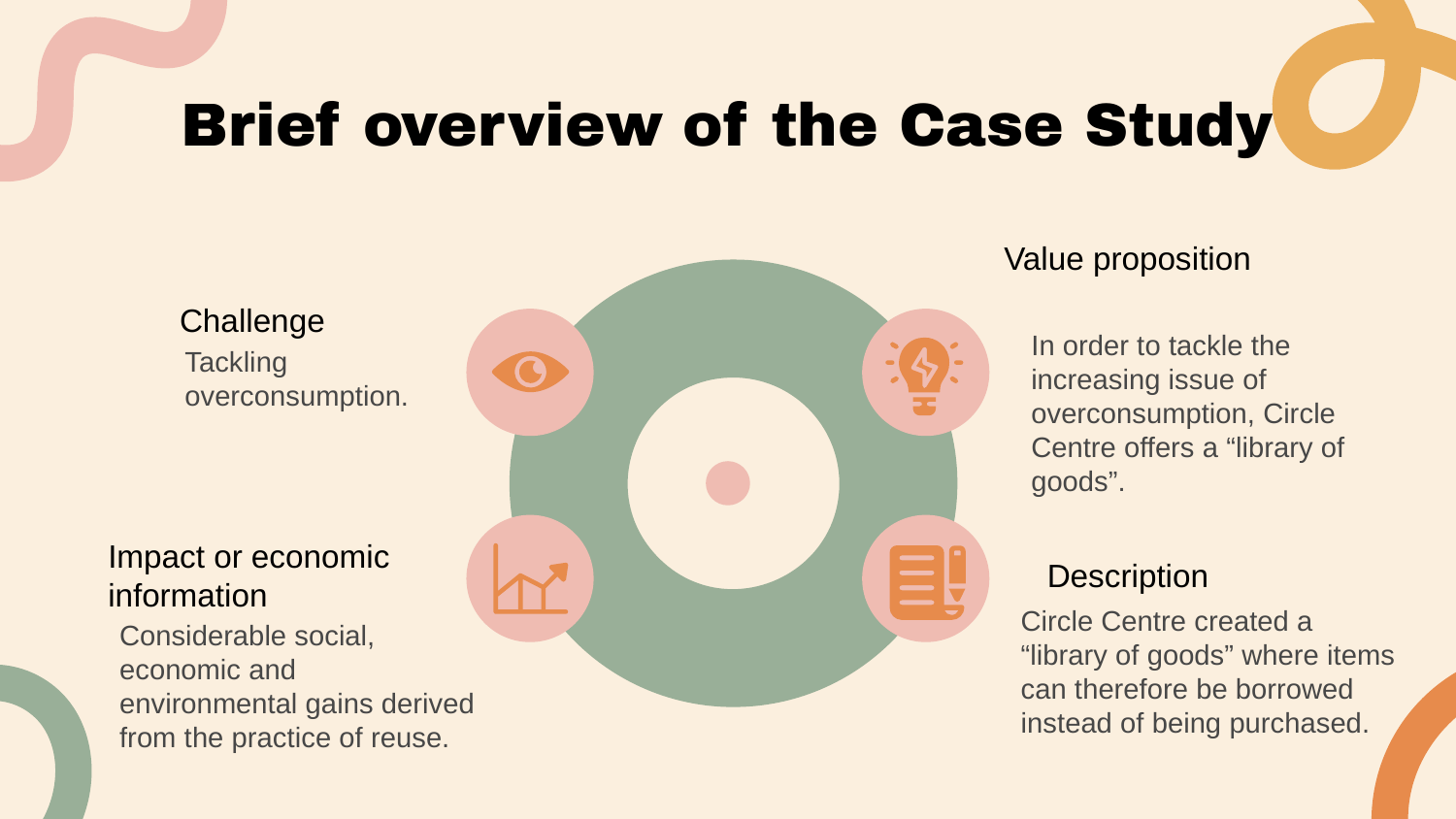

# Brief overview of the Case Study
Value proposition

Challenge

In order to tackle the increasing issue of overconsumption, Circle Centre offers a “library of goods”.
Tackling overconsumption.

Impact or economic information
Description

Circle Centre created a “library of goods” where items can therefore be borrowed instead of being purchased.
Considerable social, economic and environmental gains derived from the practice of reuse.